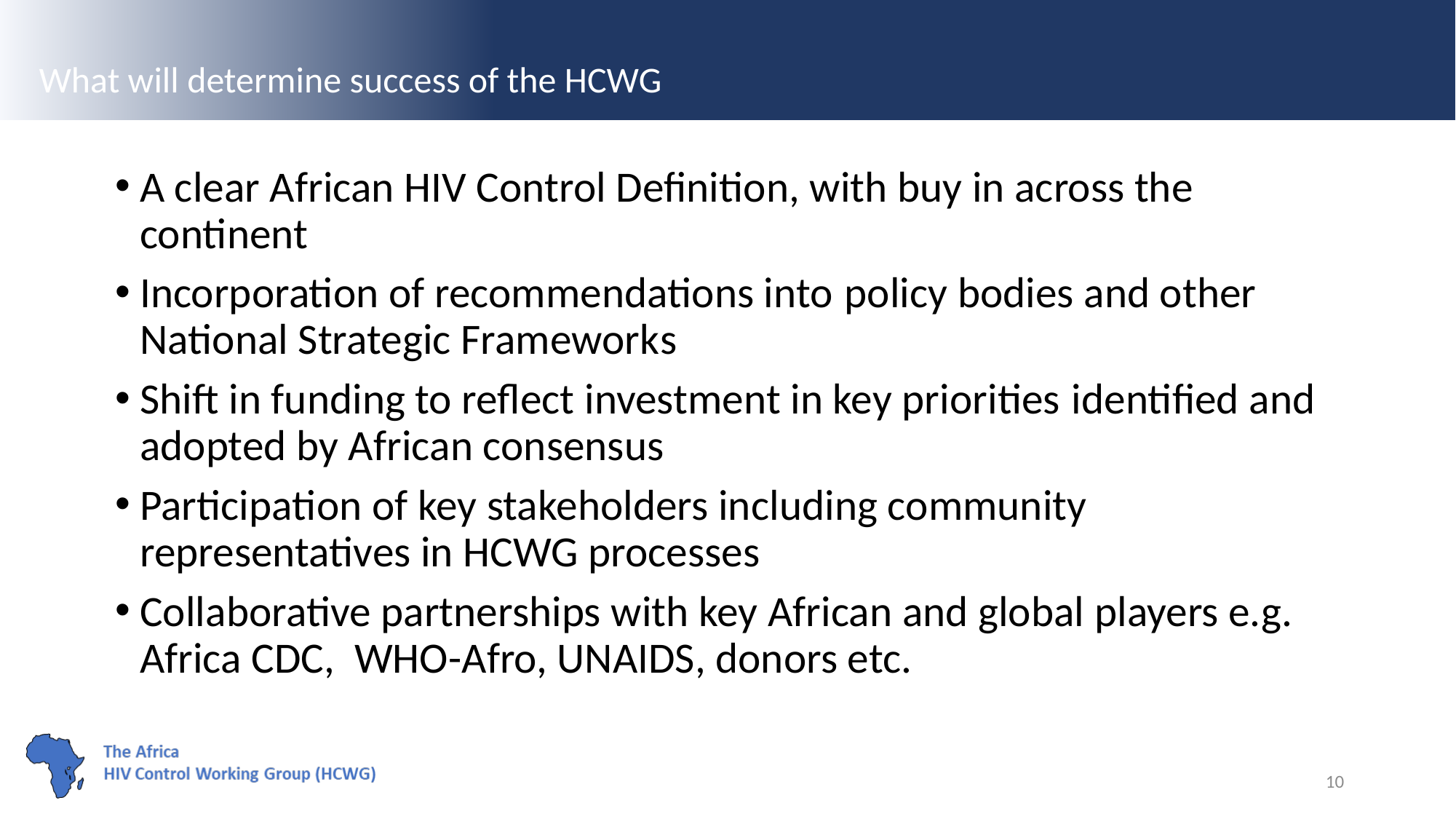

# What will determine success of the HCWG
A clear African HIV Control Definition, with buy in across the continent
Incorporation of recommendations into policy bodies and other National Strategic Frameworks
Shift in funding to reflect investment in key priorities identified and adopted by African consensus
Participation of key stakeholders including community representatives in HCWG processes
Collaborative partnerships with key African and global players e.g. Africa CDC,  WHO-Afro, UNAIDS, donors etc.

10